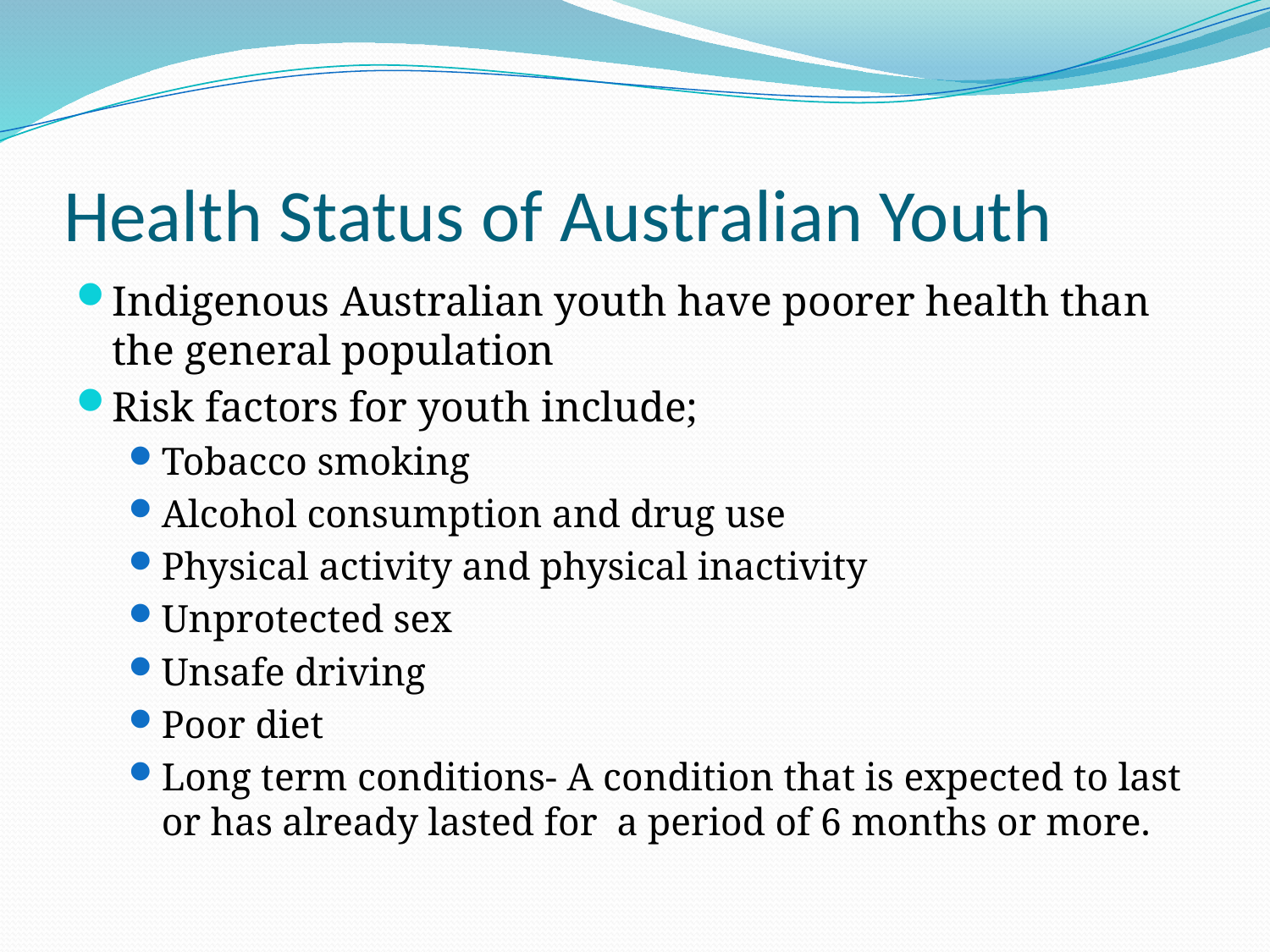

# Health Status of Australian Youth
Indigenous Australian youth have poorer health than the general population
Risk factors for youth include;
Tobacco smoking
Alcohol consumption and drug use
Physical activity and physical inactivity
Unprotected sex
Unsafe driving
Poor diet
Long term conditions- A condition that is expected to last or has already lasted for  a period of 6 months or more.